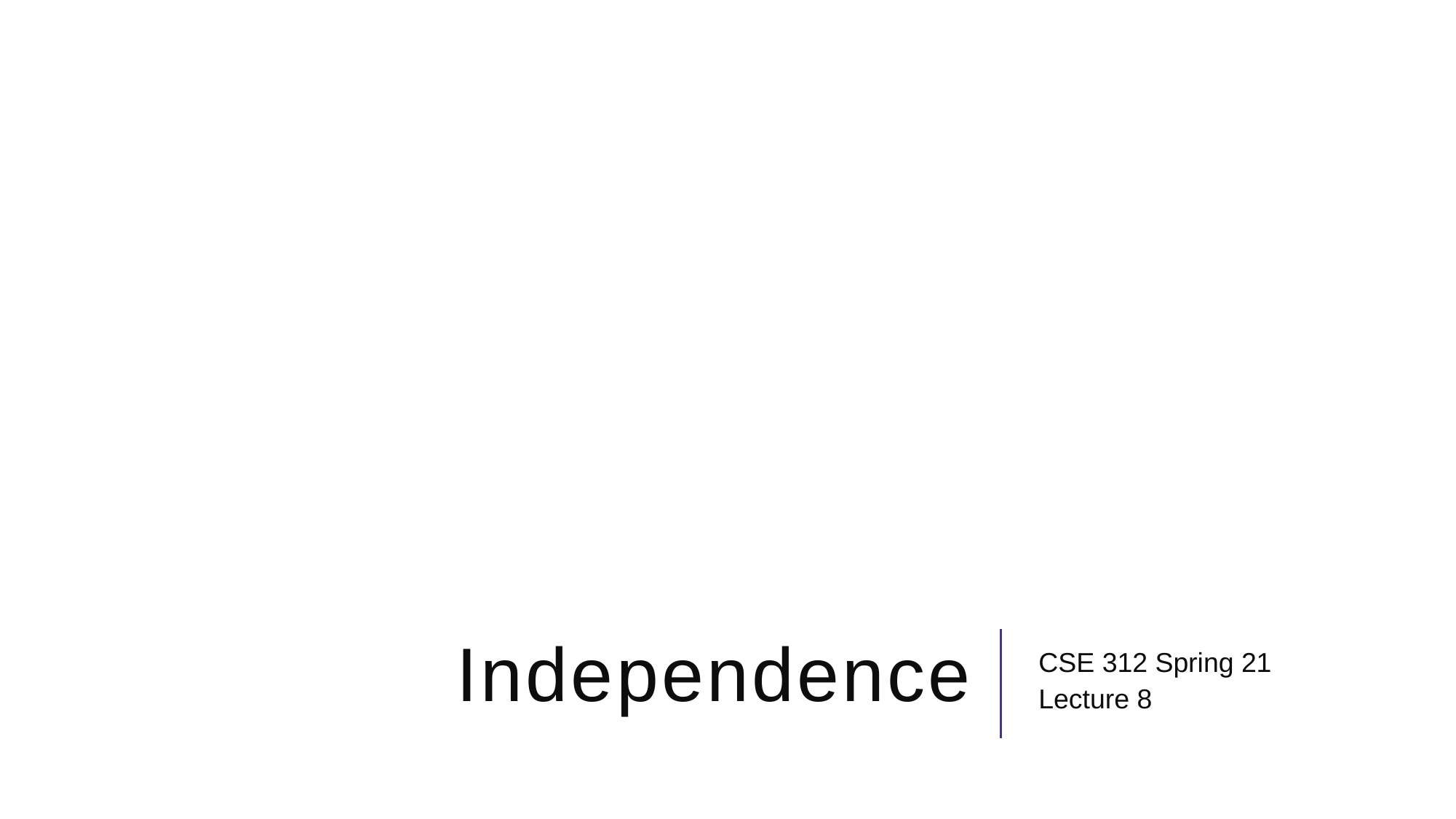

# Independence
CSE 312 Spring 21
Lecture 8